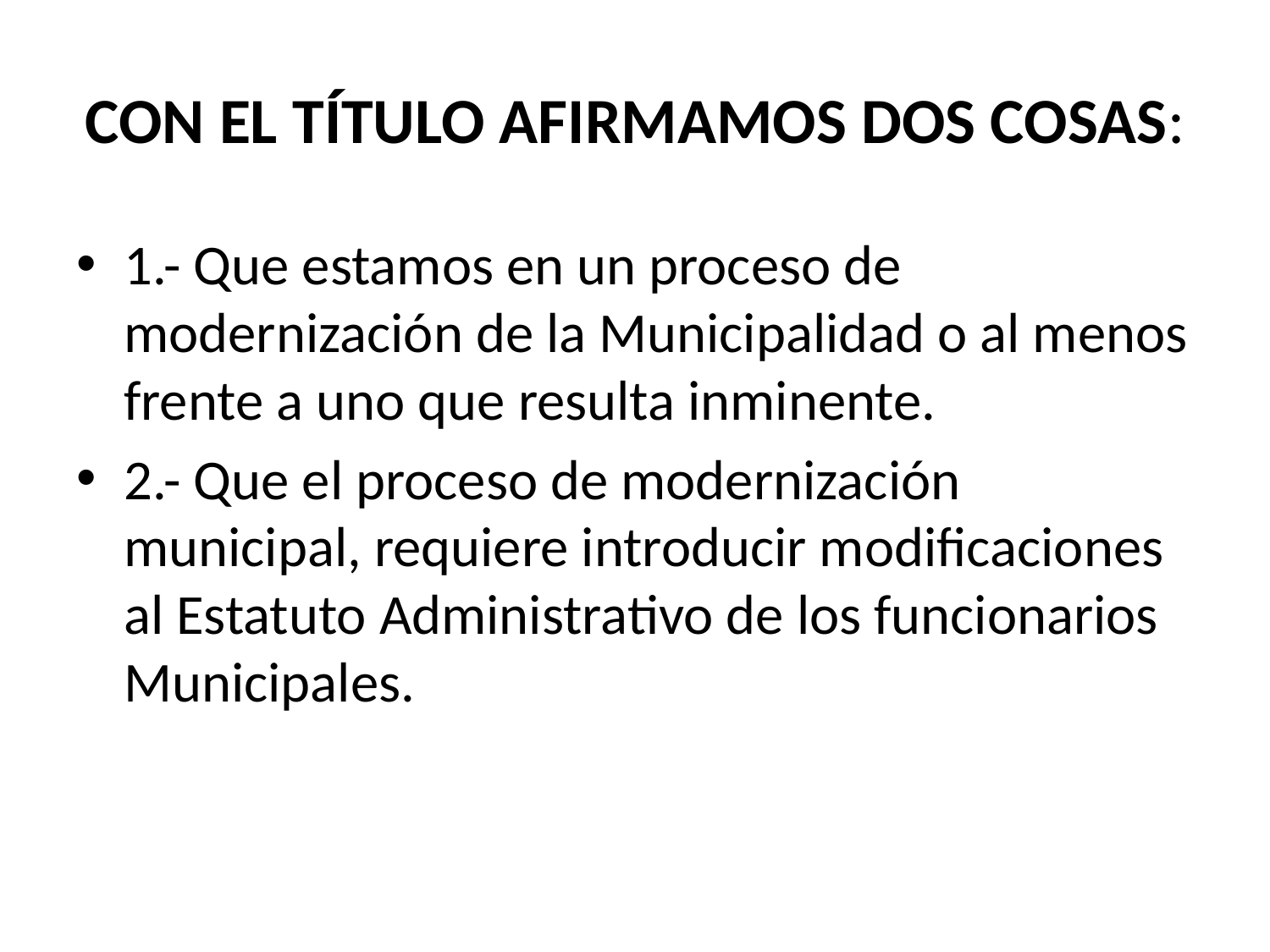

# CON EL TÍTULO AFIRMAMOS DOS COSAS:
1.- Que estamos en un proceso de modernización de la Municipalidad o al menos frente a uno que resulta inminente.
2.- Que el proceso de modernización municipal, requiere introducir modificaciones al Estatuto Administrativo de los funcionarios Municipales.